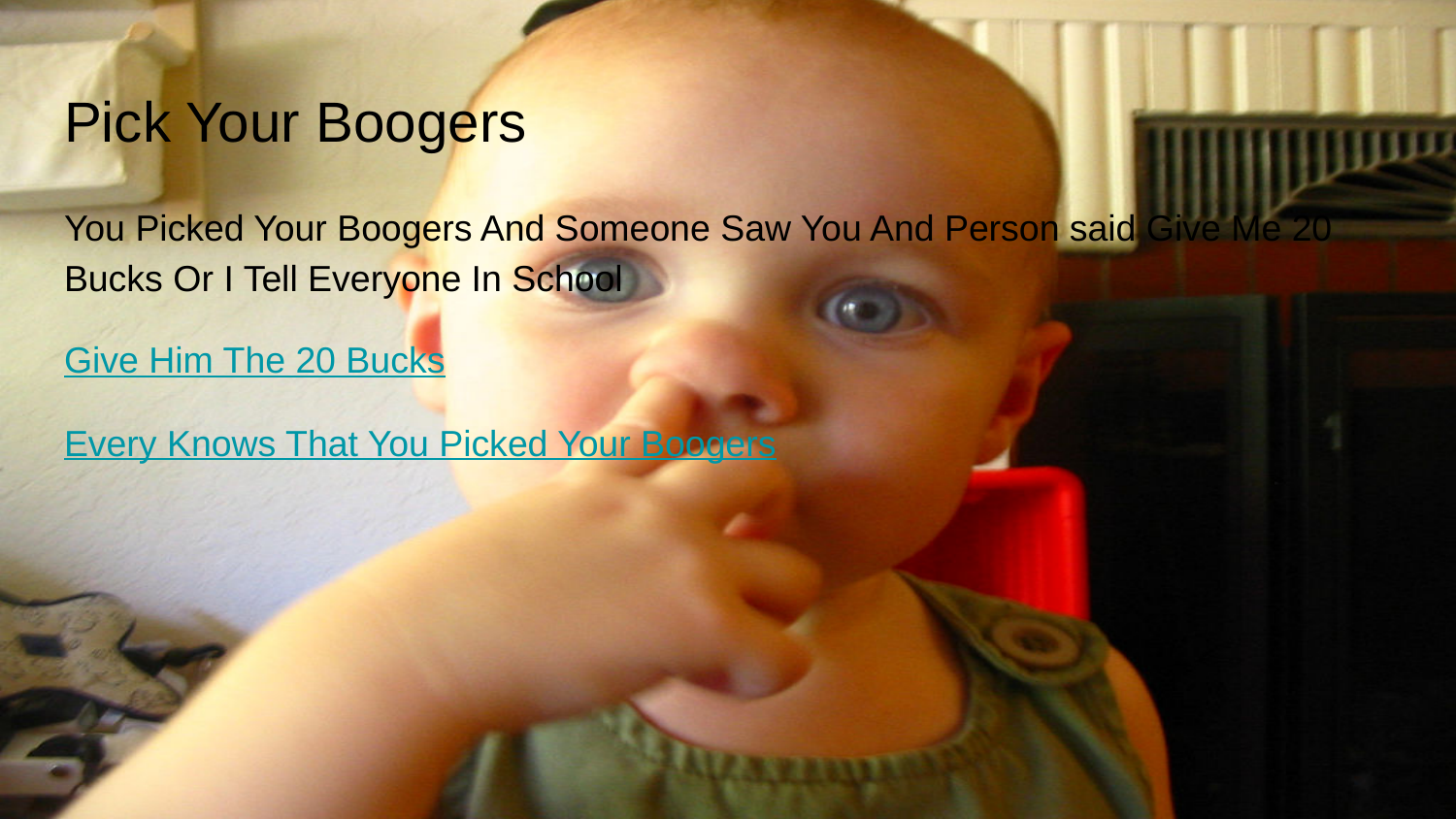

# Pick Your Boogers
You Picked Your Boogers And Someone Saw You And Person said Give Me 20 Bucks Or I Tell Everyone In School
Give Him The 20 Bucks
Every Knows That You Picked Your Boogers